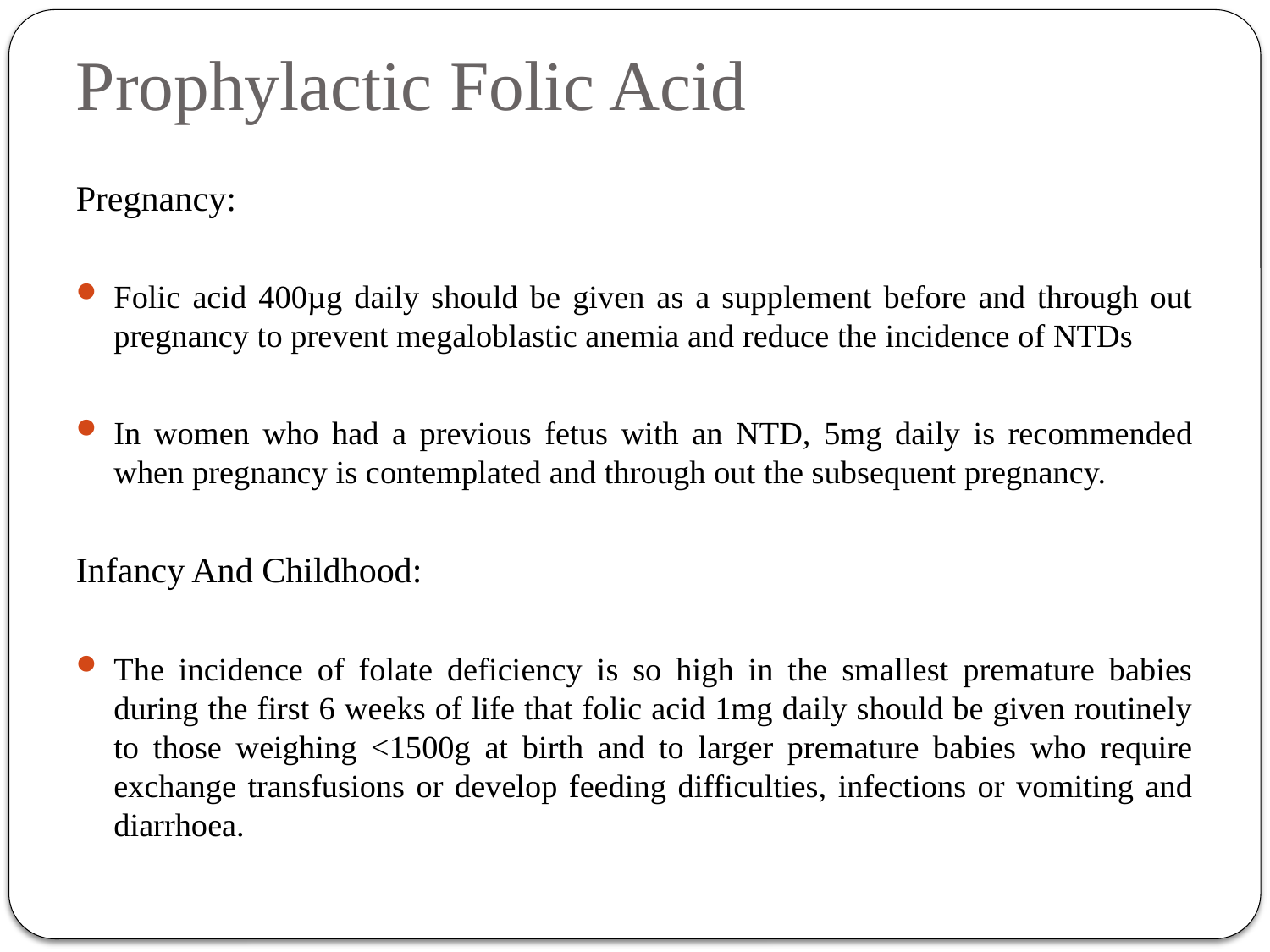

# Prophylactic Folic Acid
Pregnancy:

Folic acid 400µg daily should be given as a supplement before and through out pregnancy to prevent megaloblastic anemia and reduce the incidence of NTDs

In women who had a previous fetus with an NTD, 5mg daily is recommended when pregnancy is contemplated and through out the subsequent pregnancy.

Infancy And Childhood:

The incidence of folate deficiency is so high in the smallest premature babies during the first 6 weeks of life that folic acid 1mg daily should be given routinely to those weighing <1500g at birth and to larger premature babies who require exchange transfusions or develop feeding difficulties, infections or vomiting and diarrhoea.